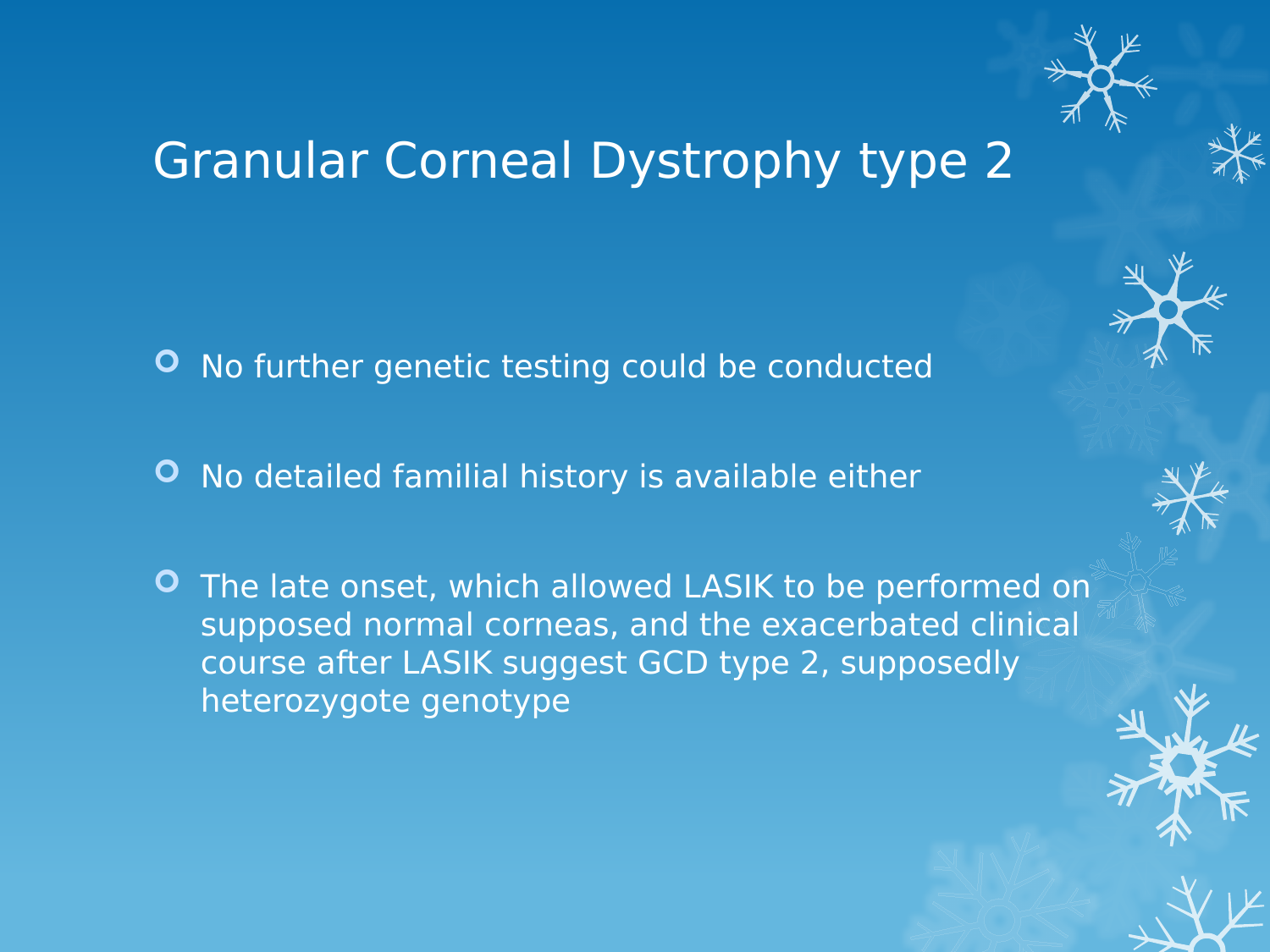

# Granular Corneal Dystrophy type 2
No further genetic testing could be conducted

No detailed familial history is available either

The late onset, which allowed LASIK to be performed on supposed normal corneas, and the exacerbated clinical course after LASIK suggest GCD type 2, supposedly heterozygote genotype